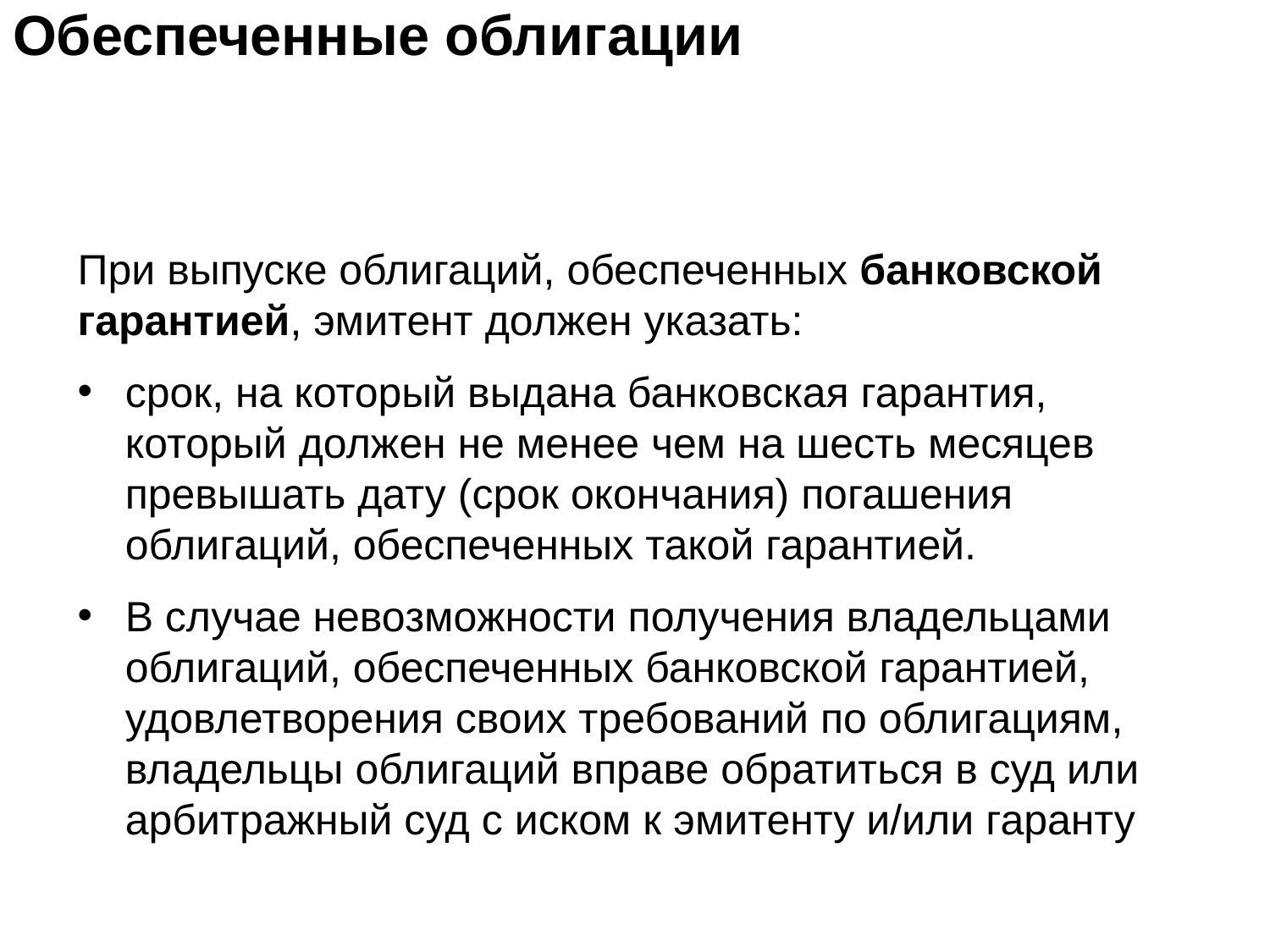

# Обеспеченные облигации
При выпуске облигаций, обеспеченных банковской гарантией, эмитент должен указать:
срок, на который выдана банковская гарантия, который должен не менее чем на шесть месяцев превышать дату (срок окончания) погашения облигаций, обеспеченных такой гарантией.
В случае невозможности получения владельцами облигаций, обеспеченных банковской гарантией, удовлетворения своих требований по облигациям, владельцы облигаций вправе обратиться в суд или арбитражный суд с иском к эмитенту и/или гаранту